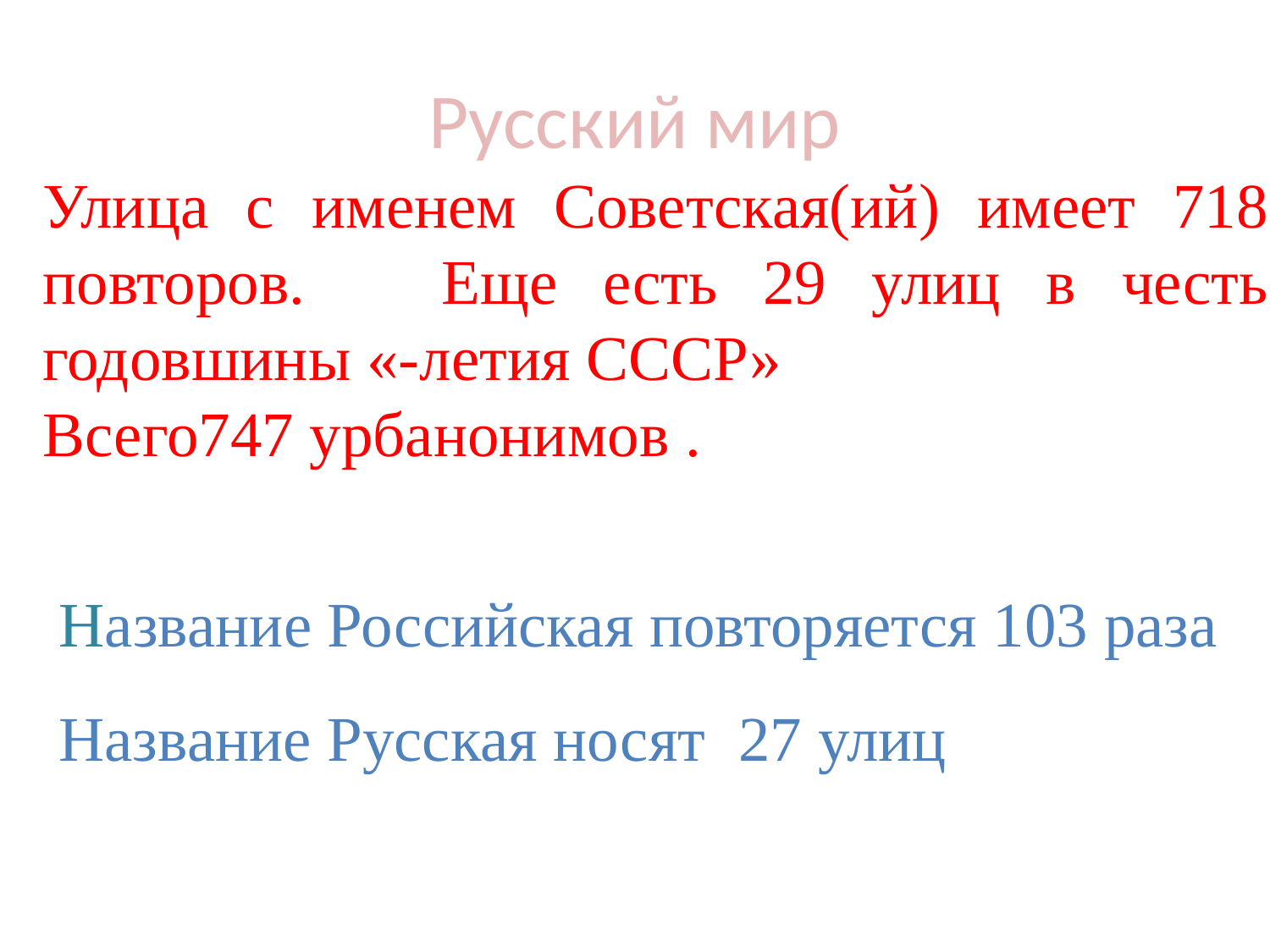

# Русский мир
Улица с именем Советская(ий) имеет 718 повторов.   Еще есть 29 улиц в честь годовшины «-летия СССР»
Всего747 урбанонимов .

 Название Российская повторяется 103 раза
 Название Русская носят  27 улиц